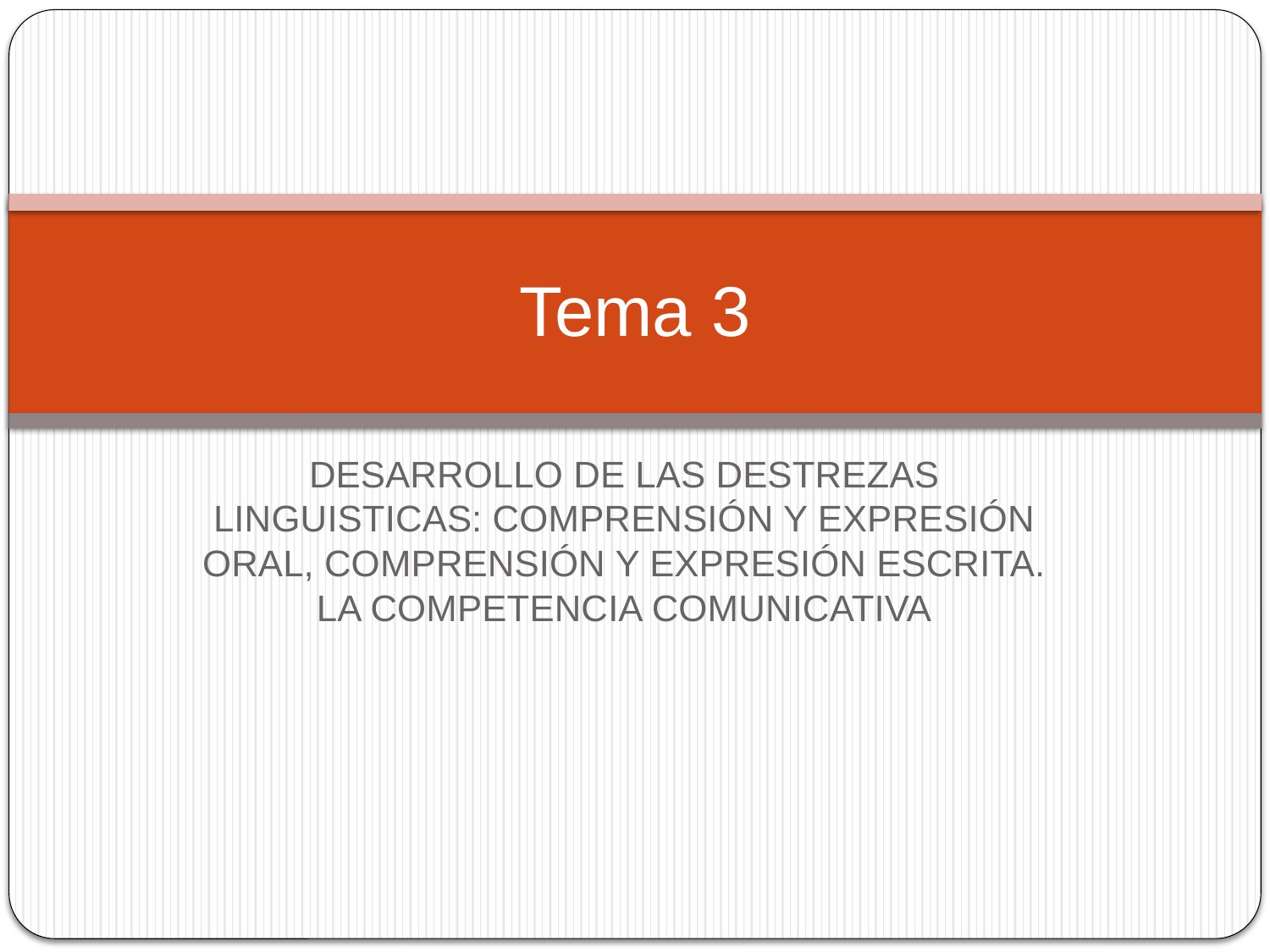

# Tema 3
DESARROLLO DE LAS DESTREZAS LINGUISTICAS: COMPRENSIÓN Y EXPRESIÓN ORAL, COMPRENSIÓN Y EXPRESIÓN ESCRITA. LA COMPETENCIA COMUNICATIVA